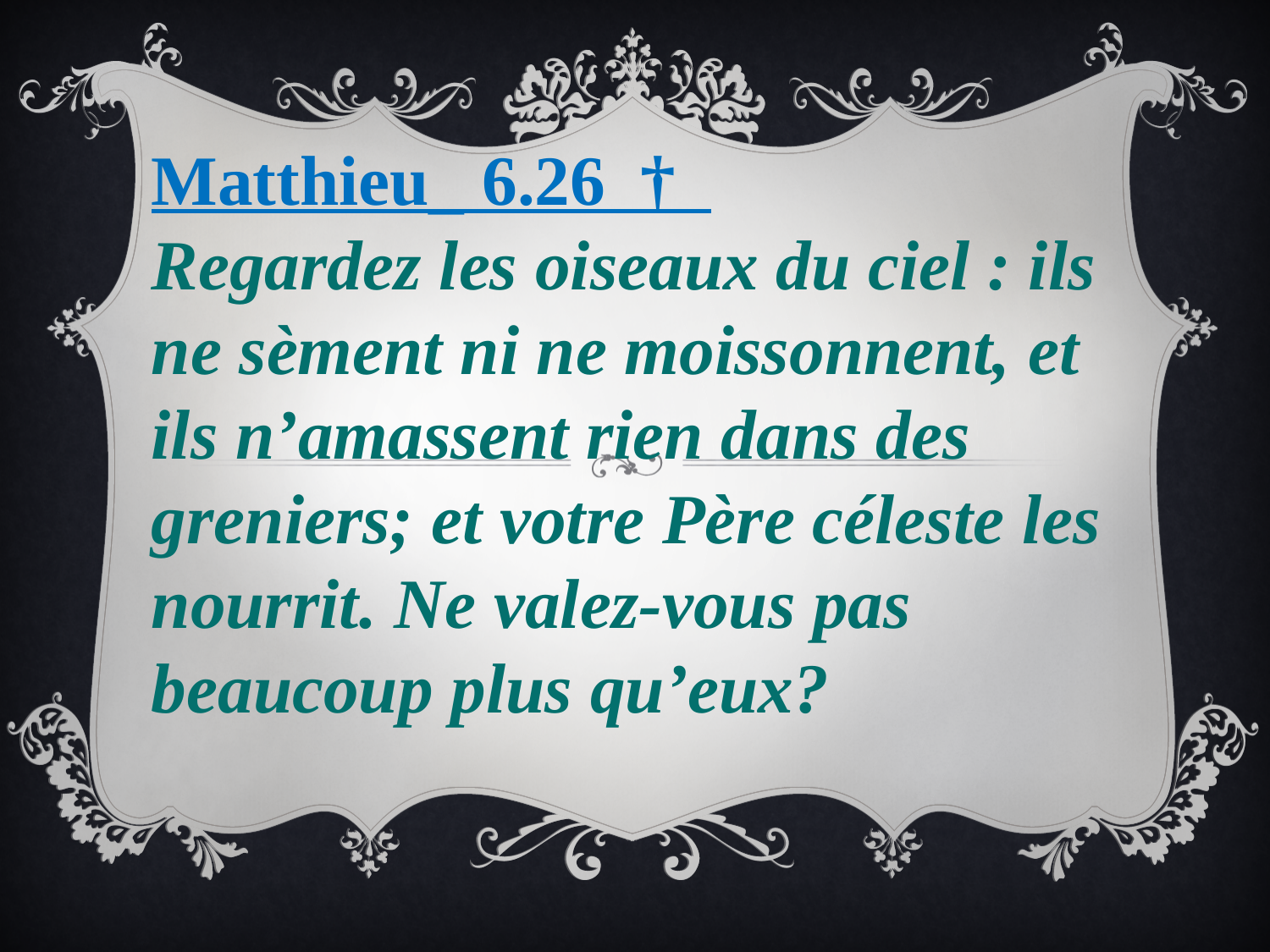

Matthieu_ 6.26  †
Regardez les oiseaux du ciel : ils ne sèment ni ne moissonnent, et ils n’amassent rien dans des greniers; et votre Père céleste les nourrit. Ne valez-vous pas beaucoup plus qu’eux?